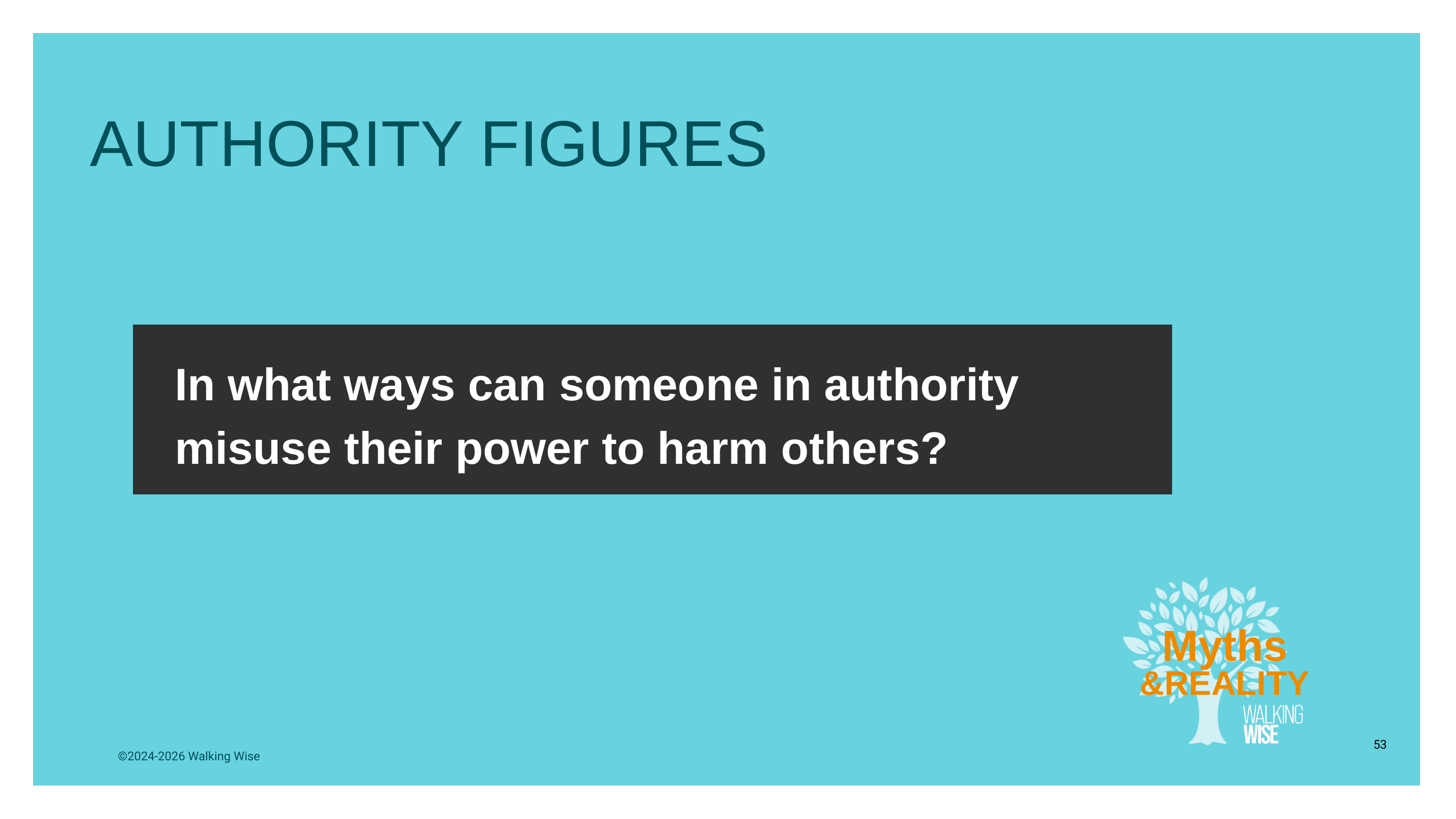

AUTHORITY FIGURES

In what ways can someone in authority misuse their power to harm others?

Myths
&REALITY

53
©2024-2026 Walking Wise